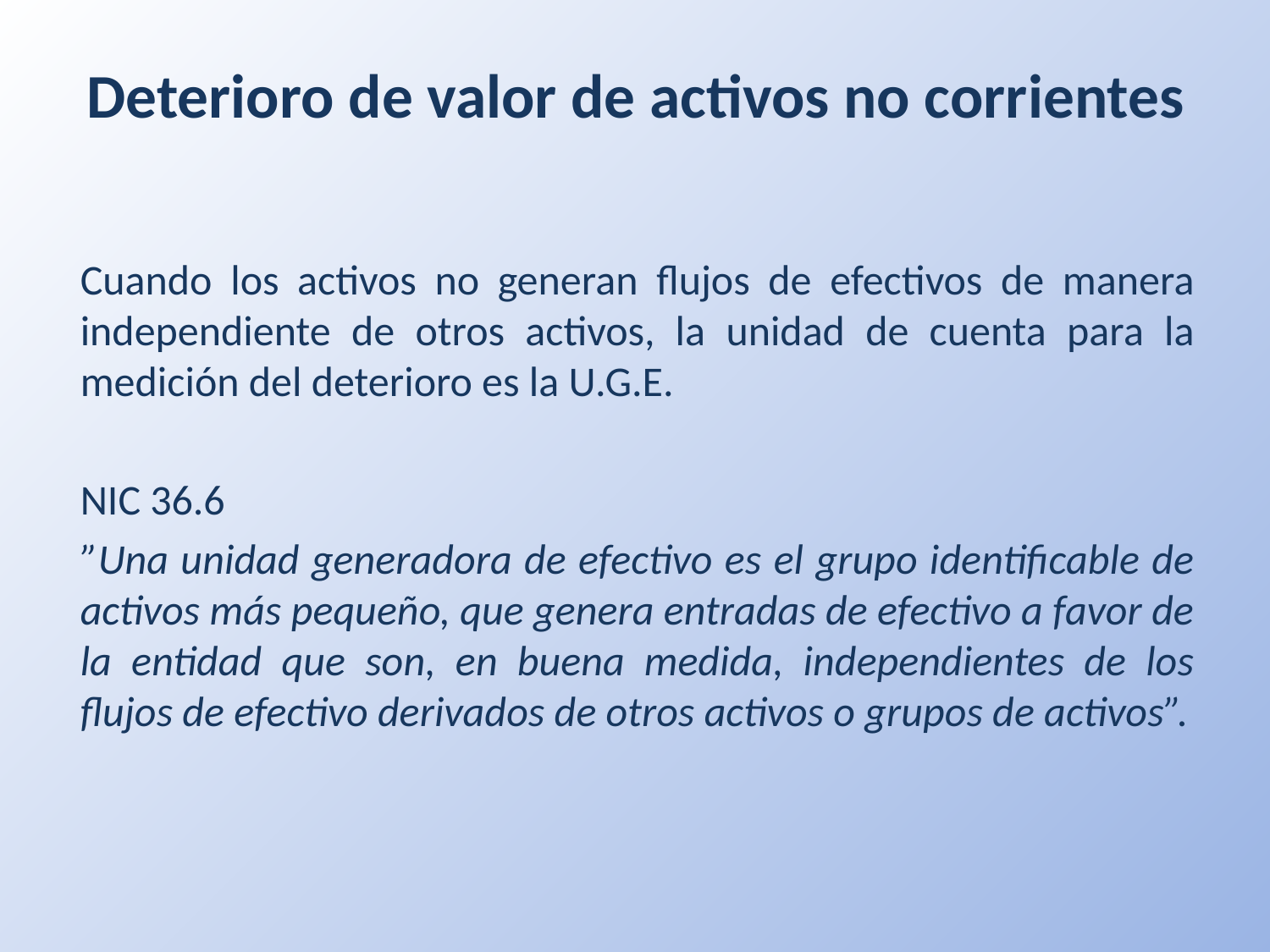

# Deterioro de valor de activos no corrientes
Cuando los activos no generan flujos de efectivos de manera independiente de otros activos, la unidad de cuenta para la medición del deterioro es la U.G.E.

NIC 36.6
”Una unidad generadora de efectivo es el grupo identificable de activos más pequeño, que genera entradas de efectivo a favor de la entidad que son, en buena medida, independientes de los flujos de efectivo derivados de otros activos o grupos de activos”.